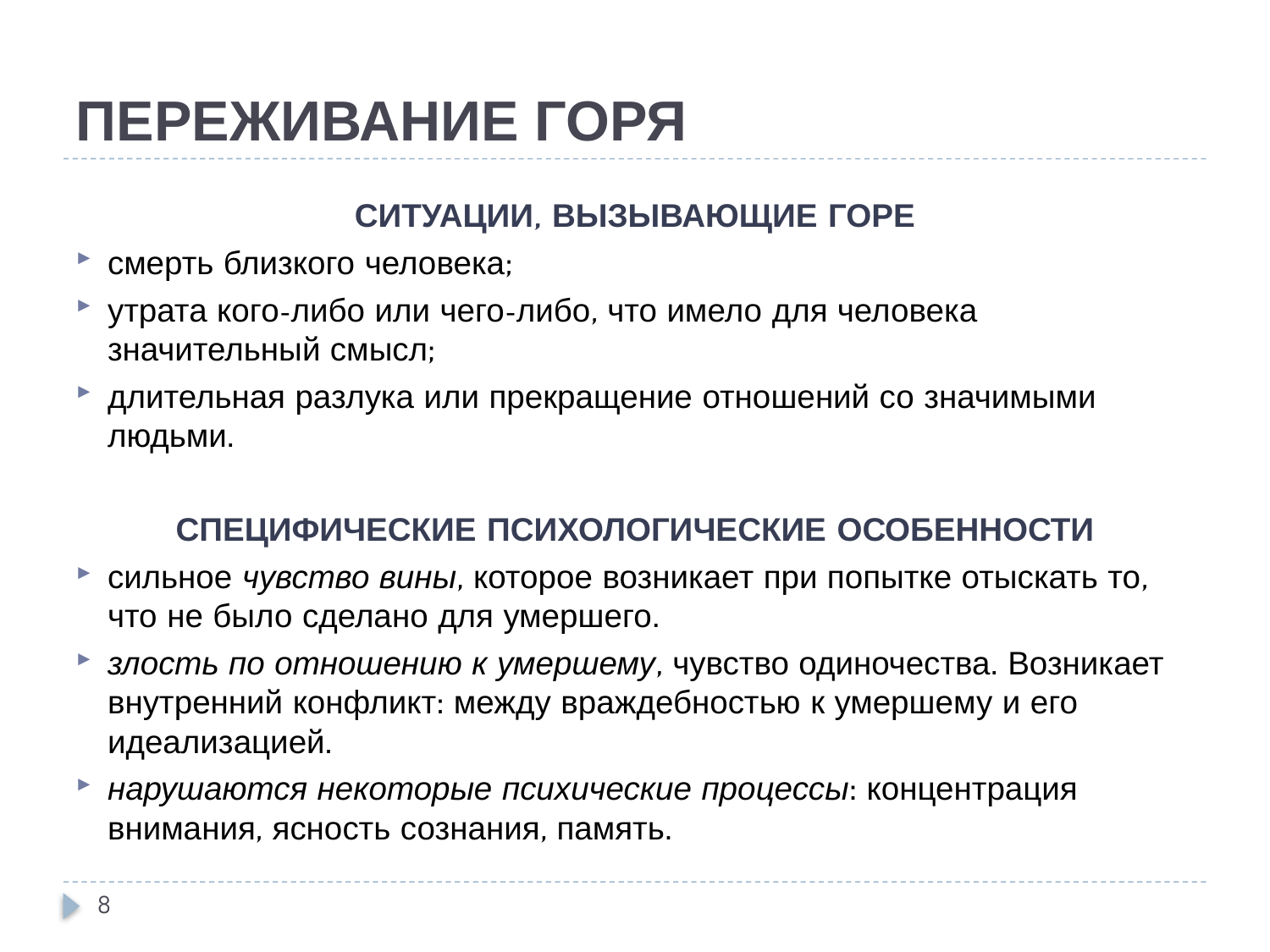

# ПЕРЕЖИВАНИЕ ГОРЯ
СИТУАЦИИ, ВЫЗЫВАЮЩИЕ ГОРЕ
смерть близкого человека;
утрата кого-либо или чего-либо, что имело для человека значительный смысл;
длительная разлука или прекращение отношений со значимыми людьми.

СПЕЦИФИЧЕСКИЕ ПСИХОЛОГИЧЕСКИЕ ОСОБЕННОСТИ
сильное чувство вины, которое возникает при попытке отыскать то, что не было сделано для умершего.
злость по отношению к умершему, чувство одиночества. Возникает внутренний конфликт: между враждебностью к умершему и его идеализацией.
нарушаются некоторые психические процессы: концентрация внимания, ясность сознания, память.

8